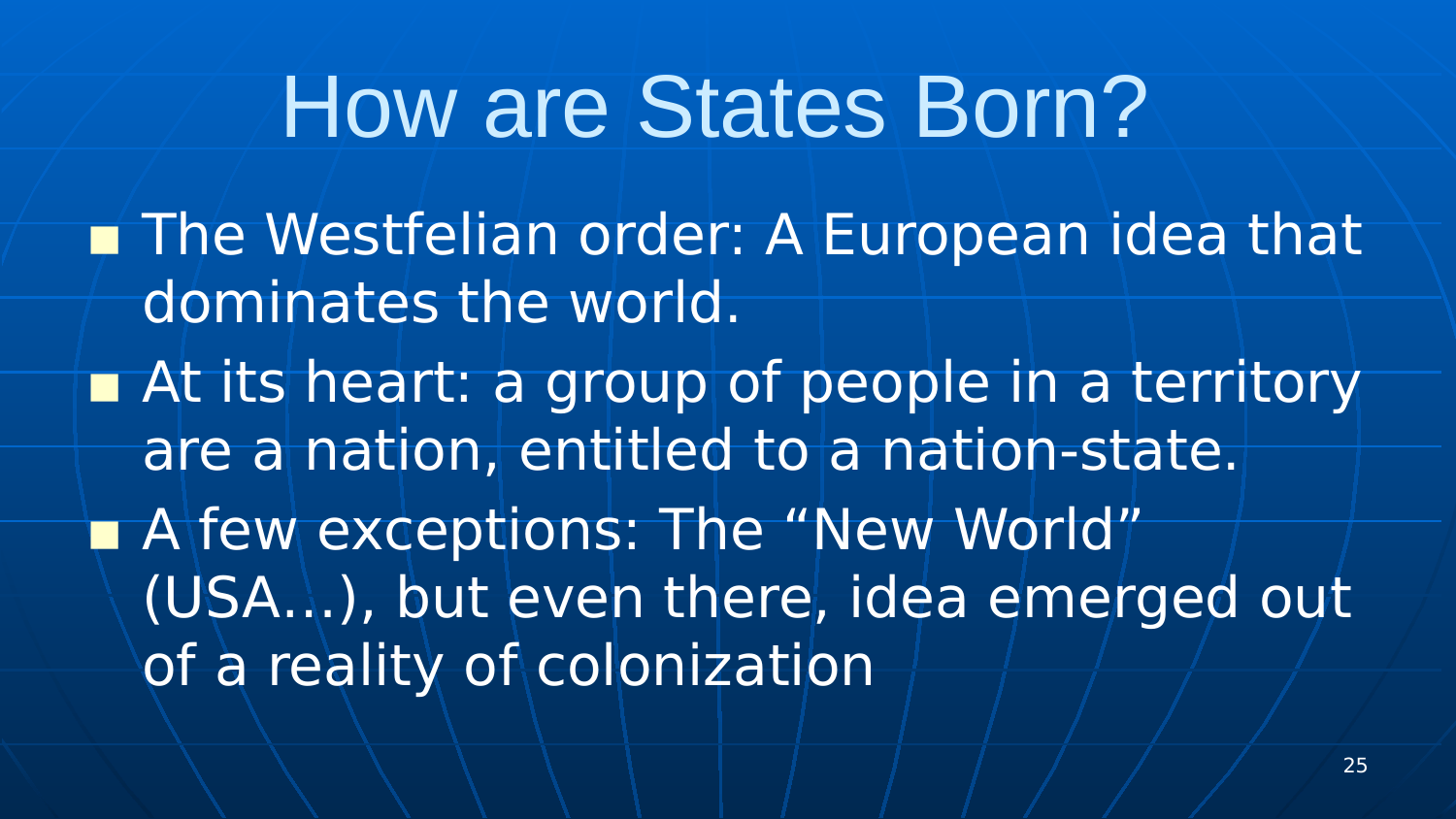

# How are States Born?
The Westfelian order: A European idea that dominates the world.
At its heart: a group of people in a territory are a nation, entitled to a nation-state.
A few exceptions: The “New World” (USA…), but even there, idea emerged out of a reality of colonization

25